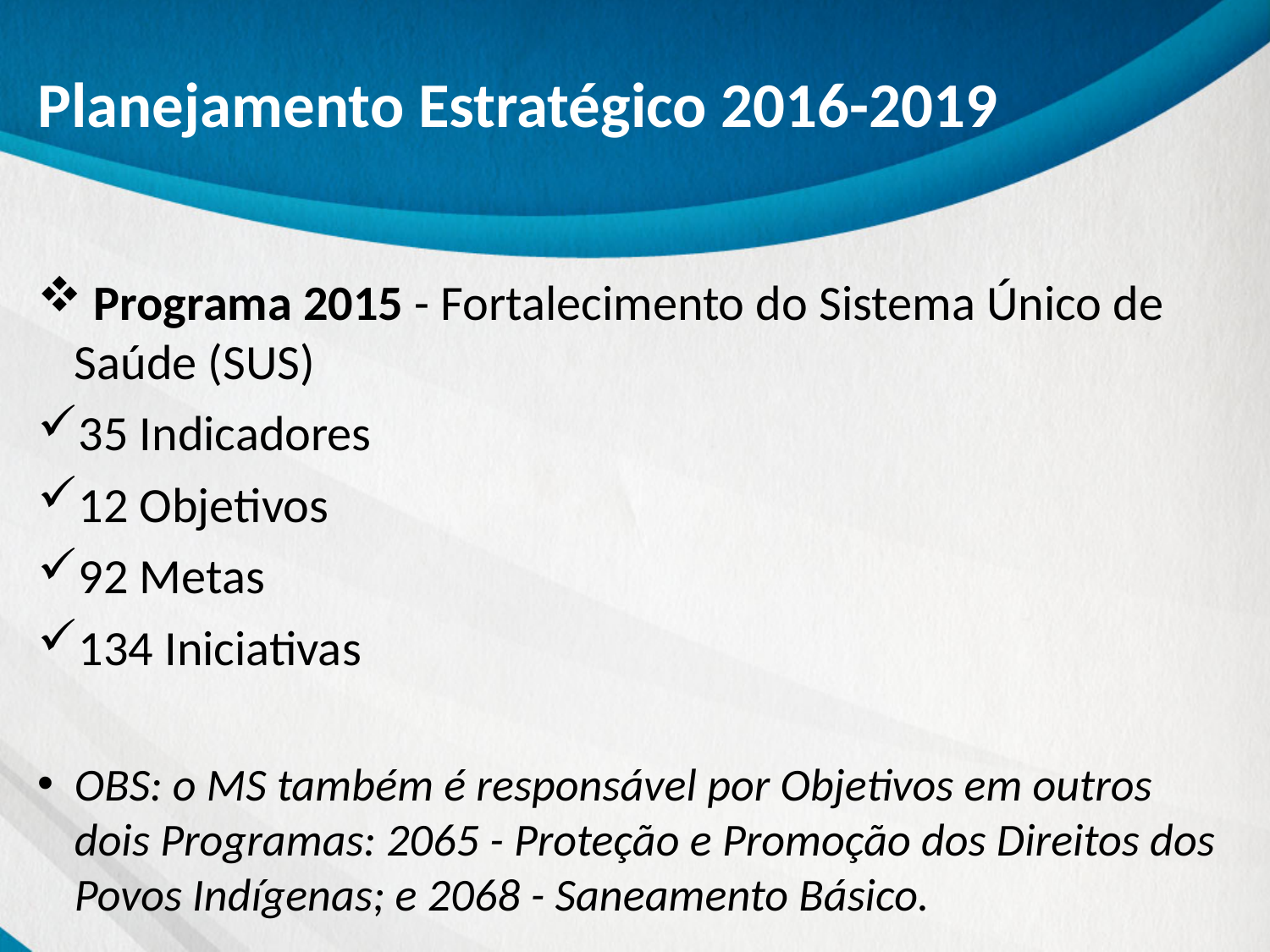

# Planejamento Estratégico 2016-2019
 Programa 2015 - Fortalecimento do Sistema Único de Saúde (SUS)
35 Indicadores
12 Objetivos
92 Metas
134 Iniciativas

OBS: o MS também é responsável por Objetivos em outros dois Programas: 2065 - Proteção e Promoção dos Direitos dos Povos Indígenas; e 2068 - Saneamento Básico.